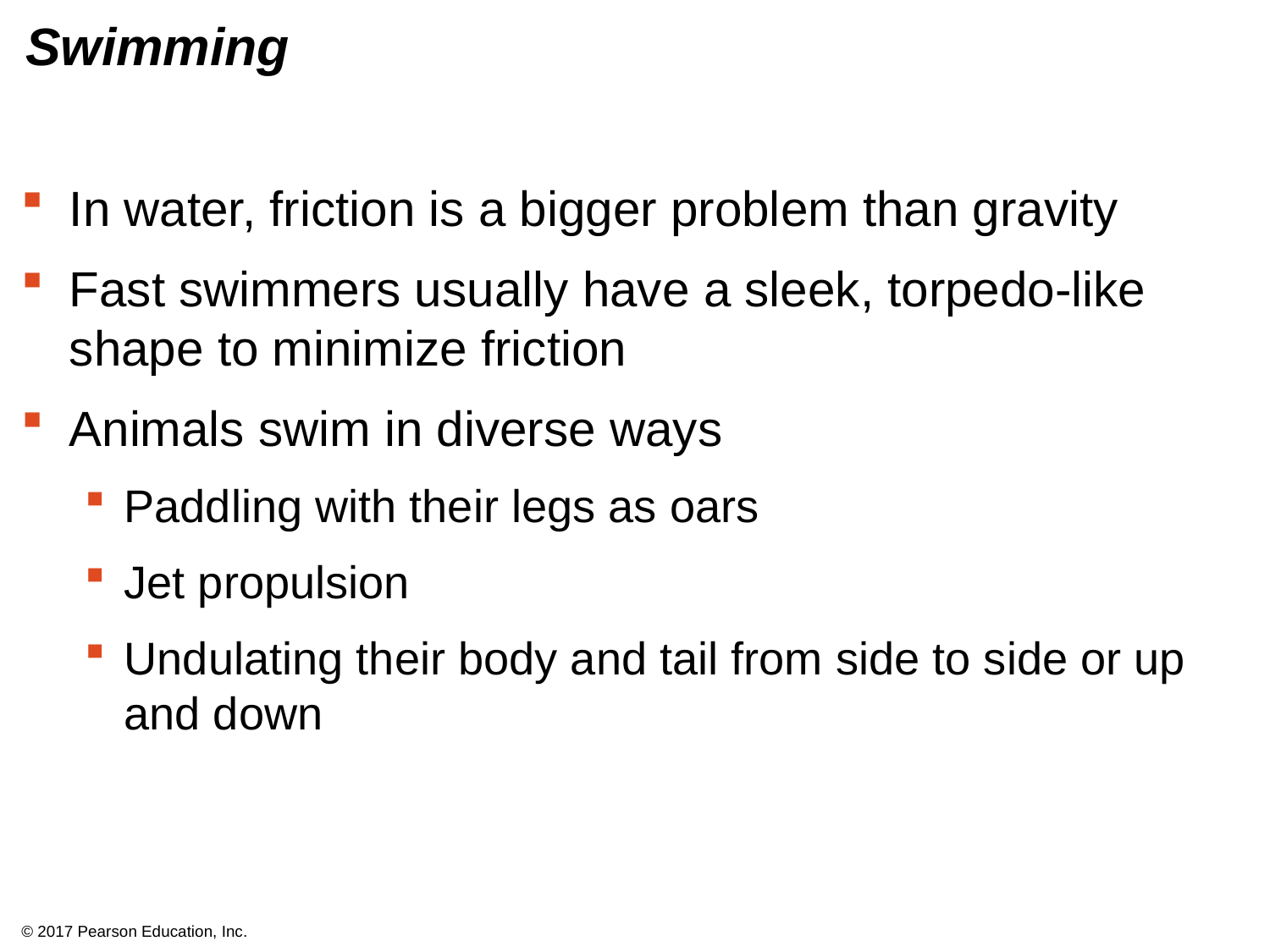

# Swimming
In water, friction is a bigger problem than gravity
Fast swimmers usually have a sleek, torpedo-like shape to minimize friction
Animals swim in diverse ways
Paddling with their legs as oars
Jet propulsion
Undulating their body and tail from side to side or up and down